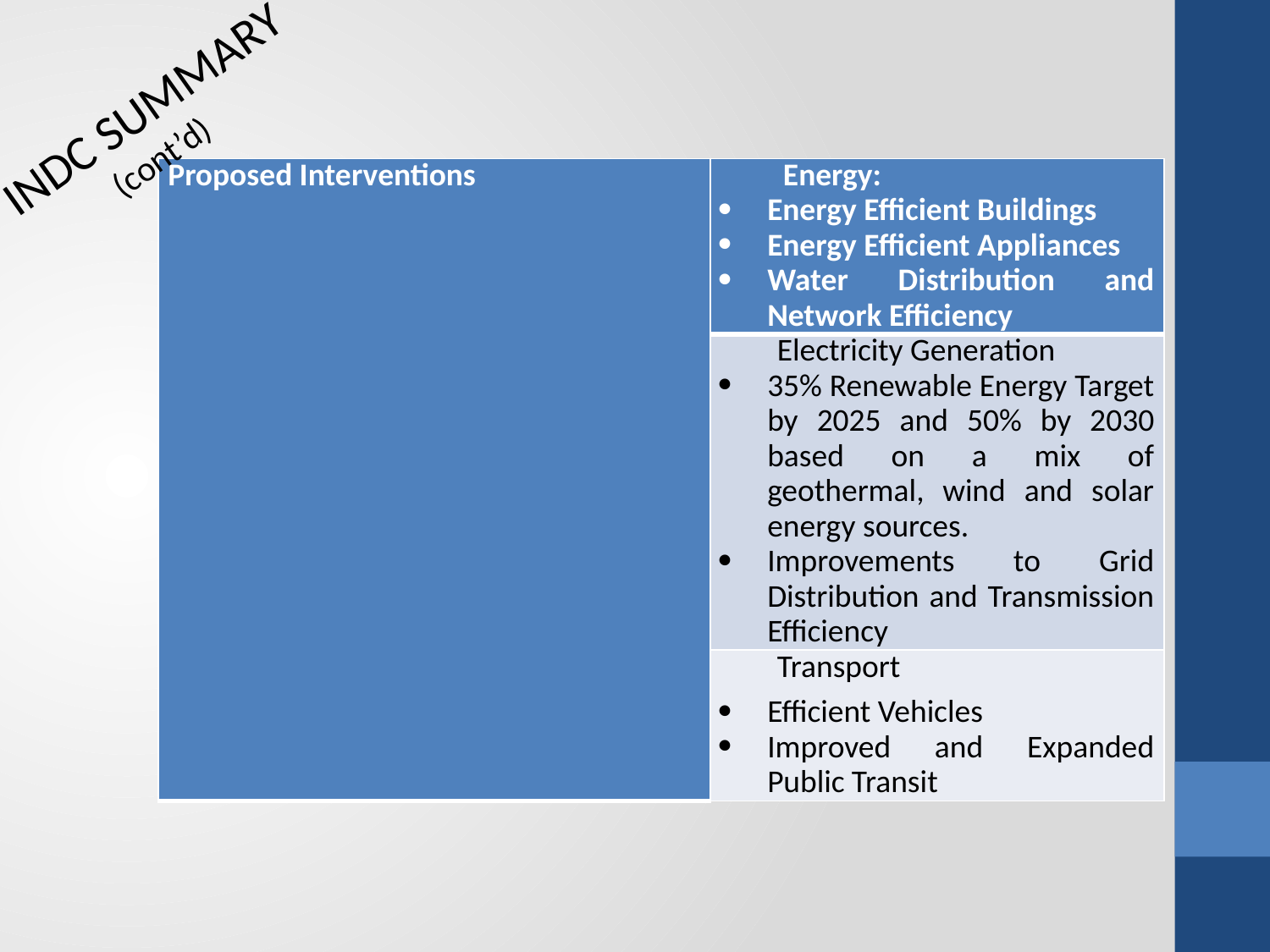

INDC SUMMARY
            (cont’d)
| Proposed Interventions | Energy: Energy Efficient Buildings Energy Efficient Appliances Water Distribution and Network Efficiency |
| --- | --- |
|  | Electricity Generation 35% Renewable Energy Target by 2025 and 50% by 2030 based on a mix of geothermal, wind and solar energy sources. Improvements to Grid Distribution and Transmission Efficiency |
|  | Transport Efficient Vehicles Improved and Expanded Public Transit |